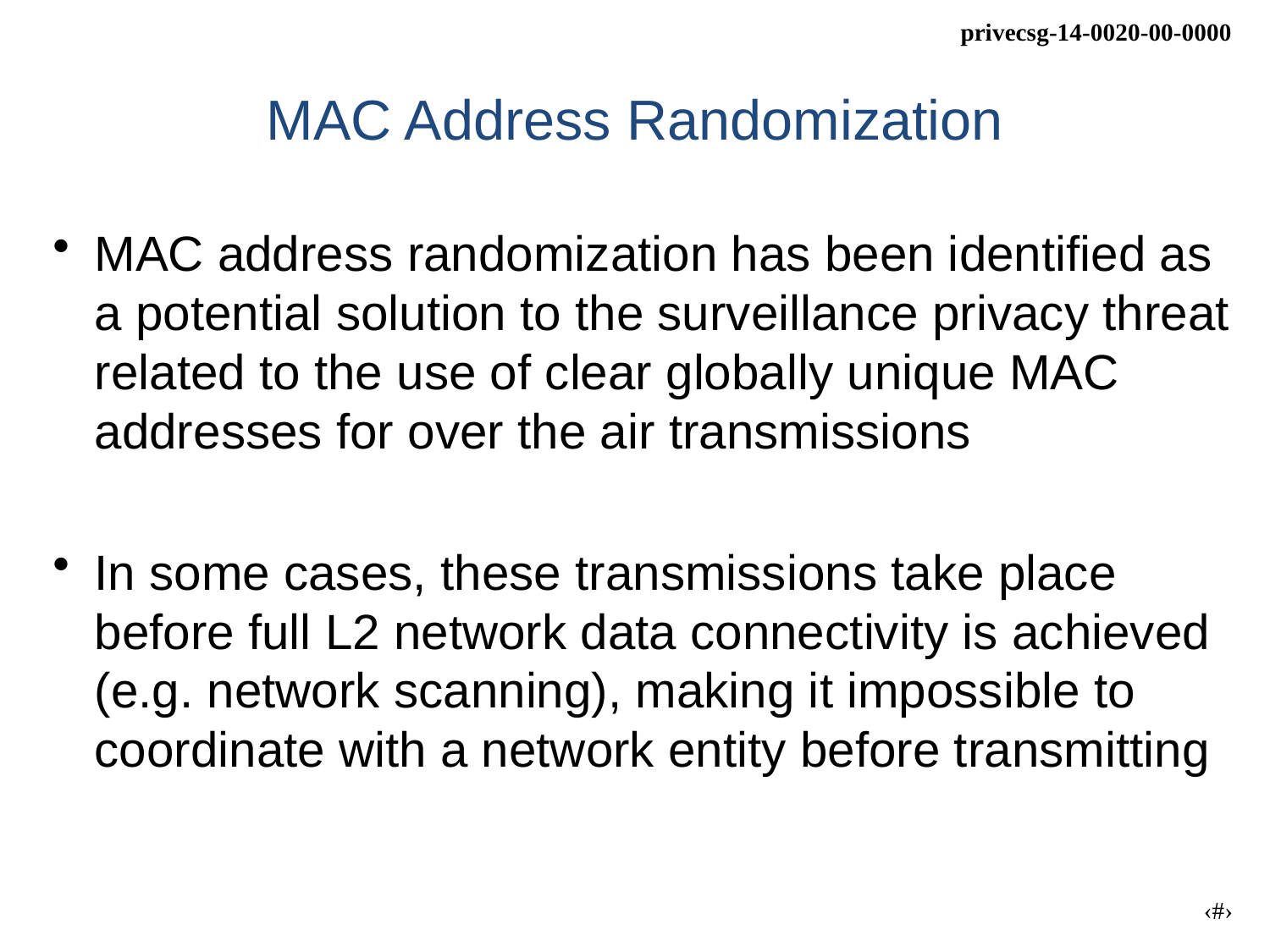

# MAC Address Randomization
MAC address randomization has been identified as a potential solution to the surveillance privacy threat related to the use of clear globally unique MAC addresses for over the air transmissions

In some cases, these transmissions take place before full L2 network data connectivity is achieved (e.g. network scanning), making it impossible to coordinate with a network entity before transmitting